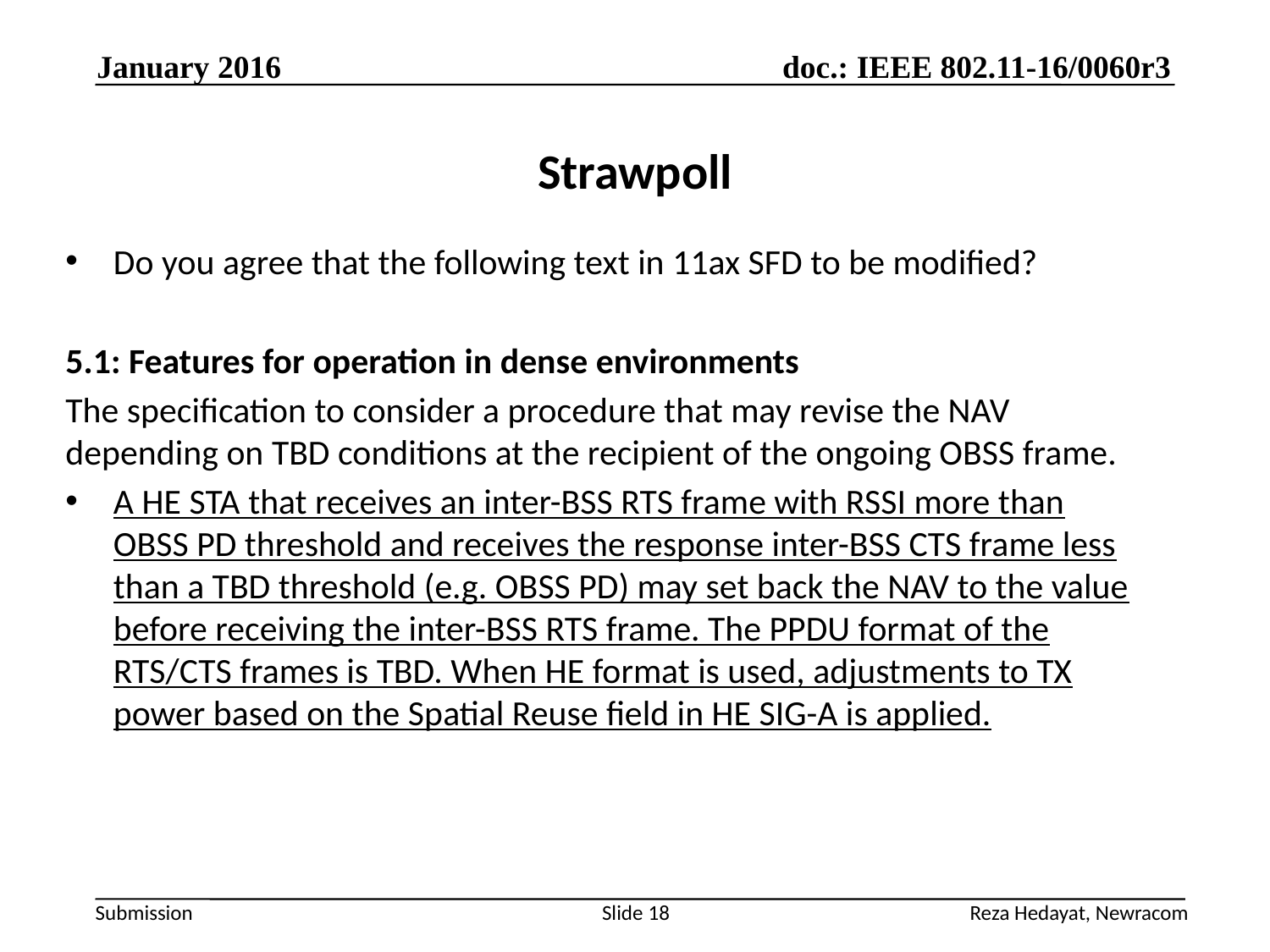

January 2016
# Strawpoll
Do you agree that the following text in 11ax SFD to be modified?

5.1: Features for operation in dense environments
The specification to consider a procedure that may revise the NAV depending on TBD conditions at the recipient of the ongoing OBSS frame.
A HE STA that receives an inter-BSS RTS frame with RSSI more than OBSS PD threshold and receives the response inter-BSS CTS frame less than a TBD threshold (e.g. OBSS PD) may set back the NAV to the value before receiving the inter-BSS RTS frame. The PPDU format of the RTS/CTS frames is TBD. When HE format is used, adjustments to TX power based on the Spatial Reuse field in HE SIG-A is applied.

Reza Hedayat, Newracom
Slide 18